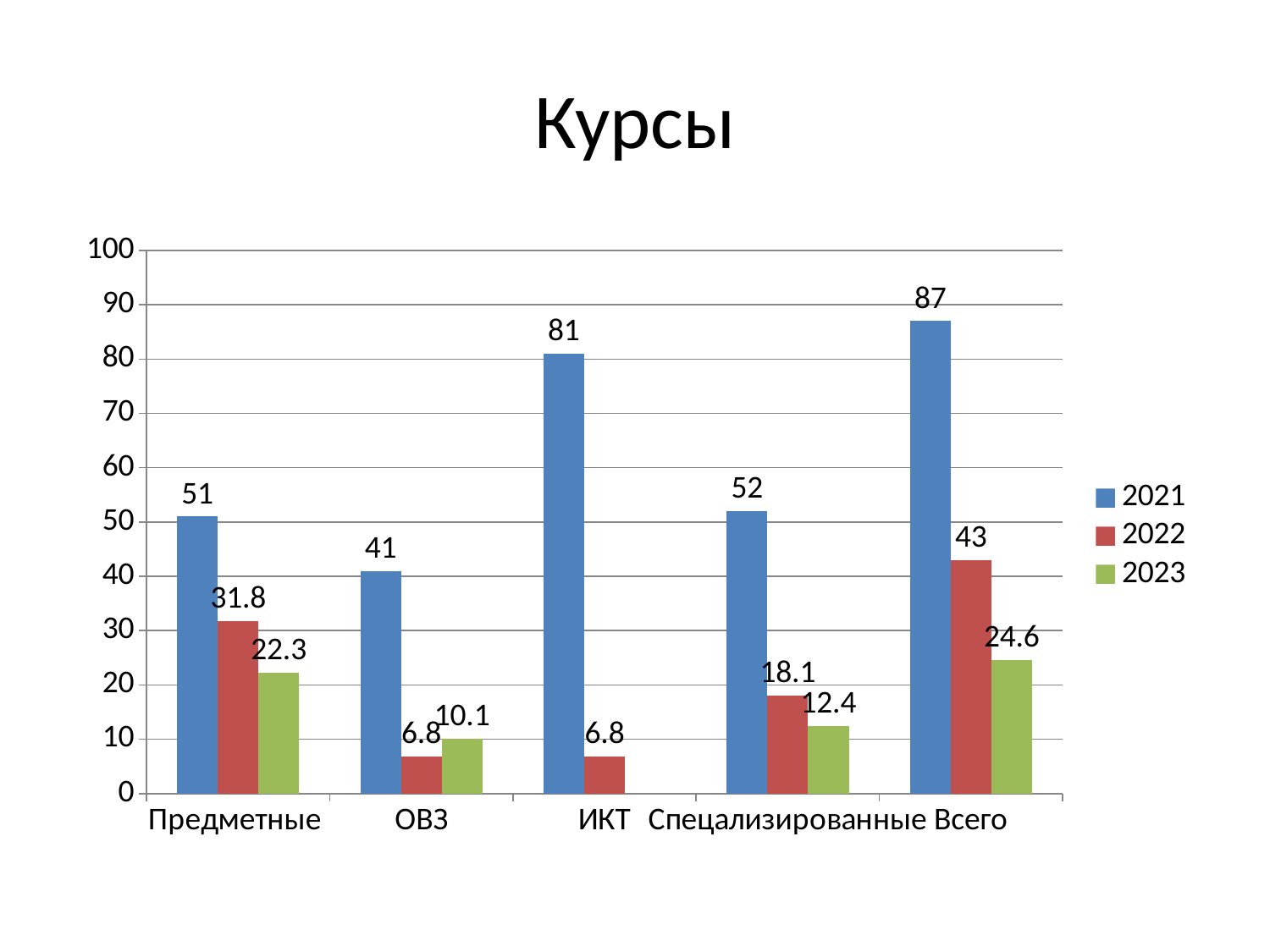

# Курсы

### Chart

| Category | 2021 | 2022 | 2023 |
|---|---|---|---|
| Предметные  | 51.0 | 31.8 | 22.3 |
| ОВЗ | 41.0 | 6.8 | 10.1 |
| ИКТ | 81.0 | 6.8 | None |
| Спецализированные | 52.0 | 18.1 | 12.4 |
| Всего | 87.0 | 43.0 | 24.6 |